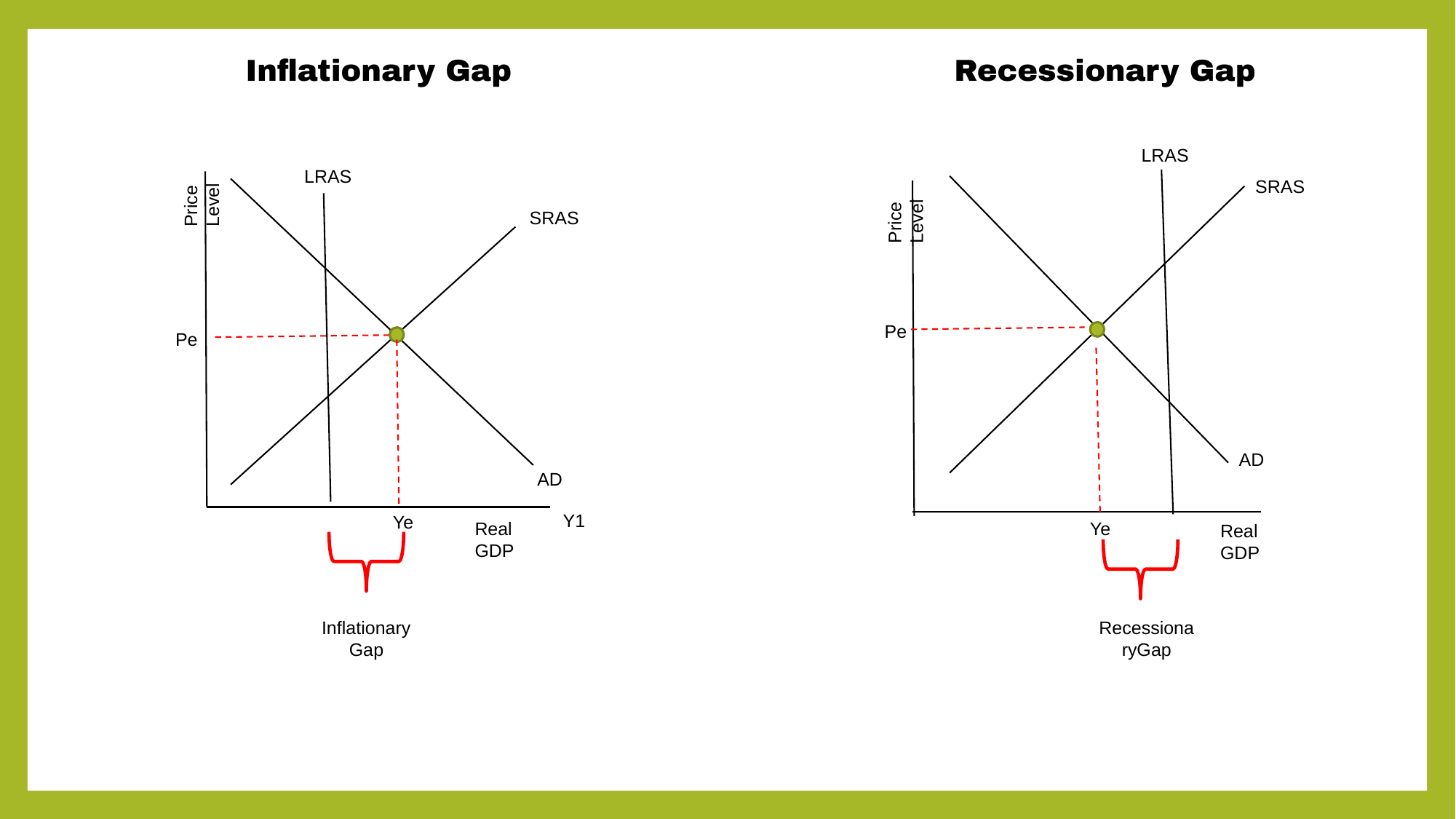

Inflationary Gap
Recessionary Gap
LRAS
LRAS
SRAS
Price Level
Price Level
SRAS
Pe

Pe

AD
AD
Y1
Ye
Real GDP
Ye
Real GDP

Inflationary Gap
RecessionaryGap